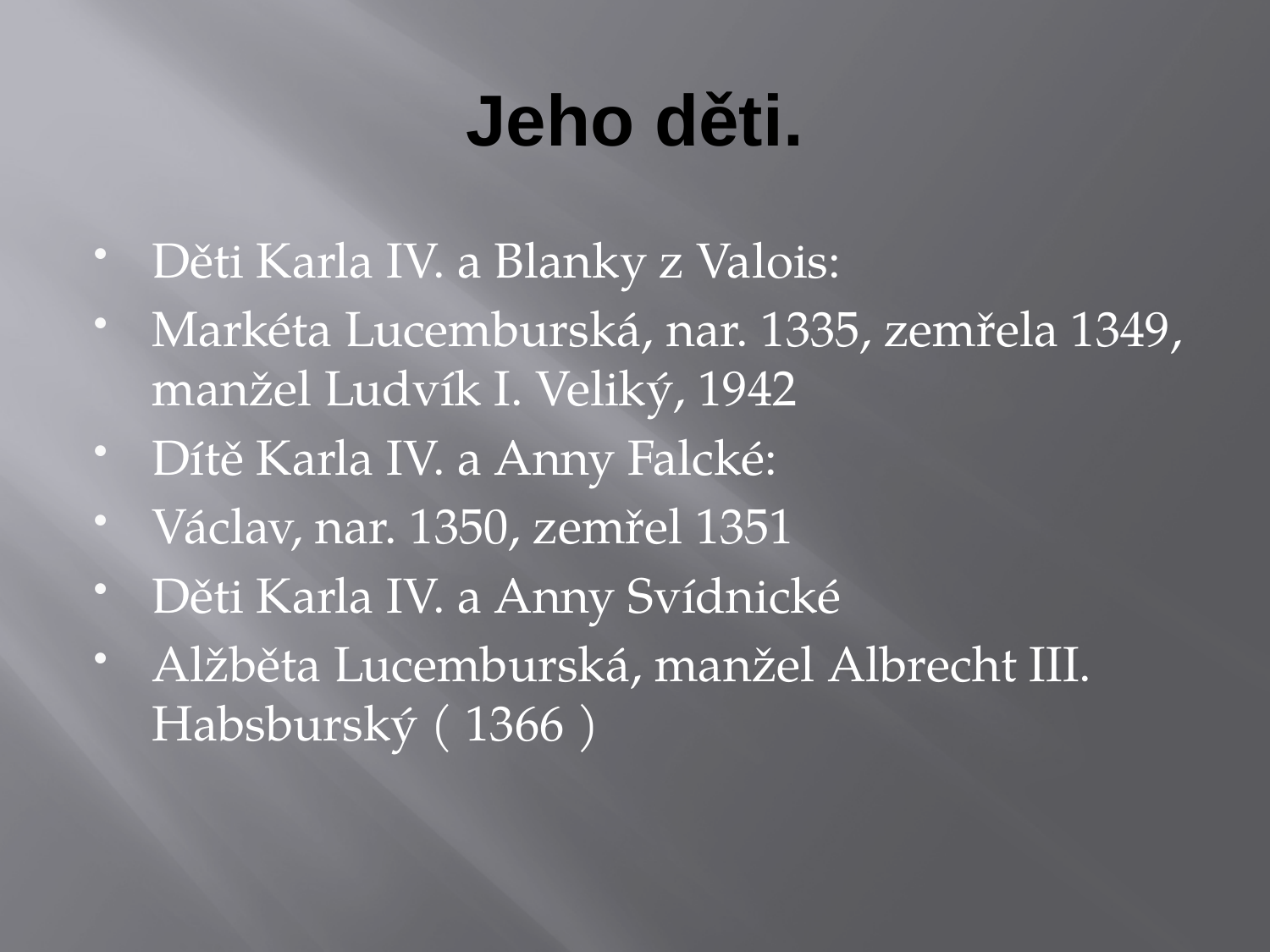

# Jeho děti.
Děti Karla IV. a Blanky z Valois:
Markéta Lucemburská, nar. 1335, zemřela 1349, manžel Ludvík I. Veliký, 1942
Dítě Karla IV. a Anny Falcké:
Václav, nar. 1350, zemřel 1351
Děti Karla IV. a Anny Svídnické
Alžběta Lucemburská, manžel Albrecht III. Habsburský ( 1366 )